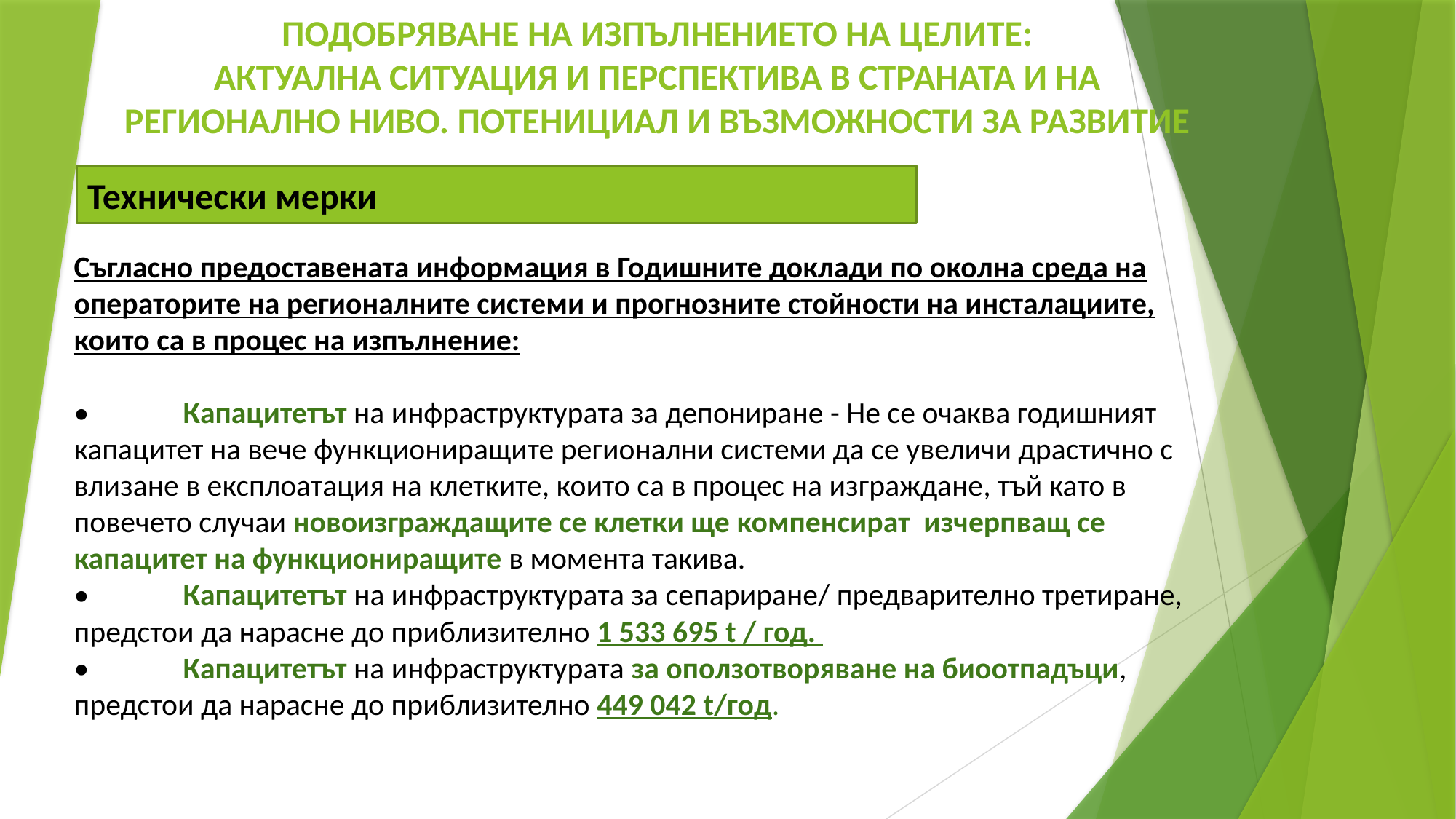

ПОДОБРЯВАНЕ НА ИЗПЪЛНЕНИЕТО НА ЦЕЛИТЕ:
АКТУАЛНА СИТУАЦИЯ И ПЕРСПЕКТИВА В СТРАНАТА И НА РЕГИОНАЛНО НИВО. ПОТЕНИЦИАЛ И ВЪЗМОЖНОСТИ ЗА РАЗВИТИЕ
Технически мерки
Съгласно предоставената информация в Годишните доклади по околна среда на операторите на регионалните системи и прогнозните стойности на инсталациите, които са в процес на изпълнение:

•	Капацитетът на инфраструктурата за депониране - Не се очаква годишният капацитет на вече функциониращите регионални системи да се увеличи драстично с влизане в експлоатация на клетките, които са в процес на изграждане, тъй като в повечето случаи новоизграждащите се клетки ще компенсират  изчерпващ се капацитет на функциониращите в момента такива.
•	Капацитетът на инфраструктурата за сепариране/ предварително третиране, предстои да нарасне до приблизително 1 533 695 t / год.
•	Капацитетът на инфраструктурата за оползотворяване на биоотпадъци, предстои да нарасне до приблизително 449 042 t/год.